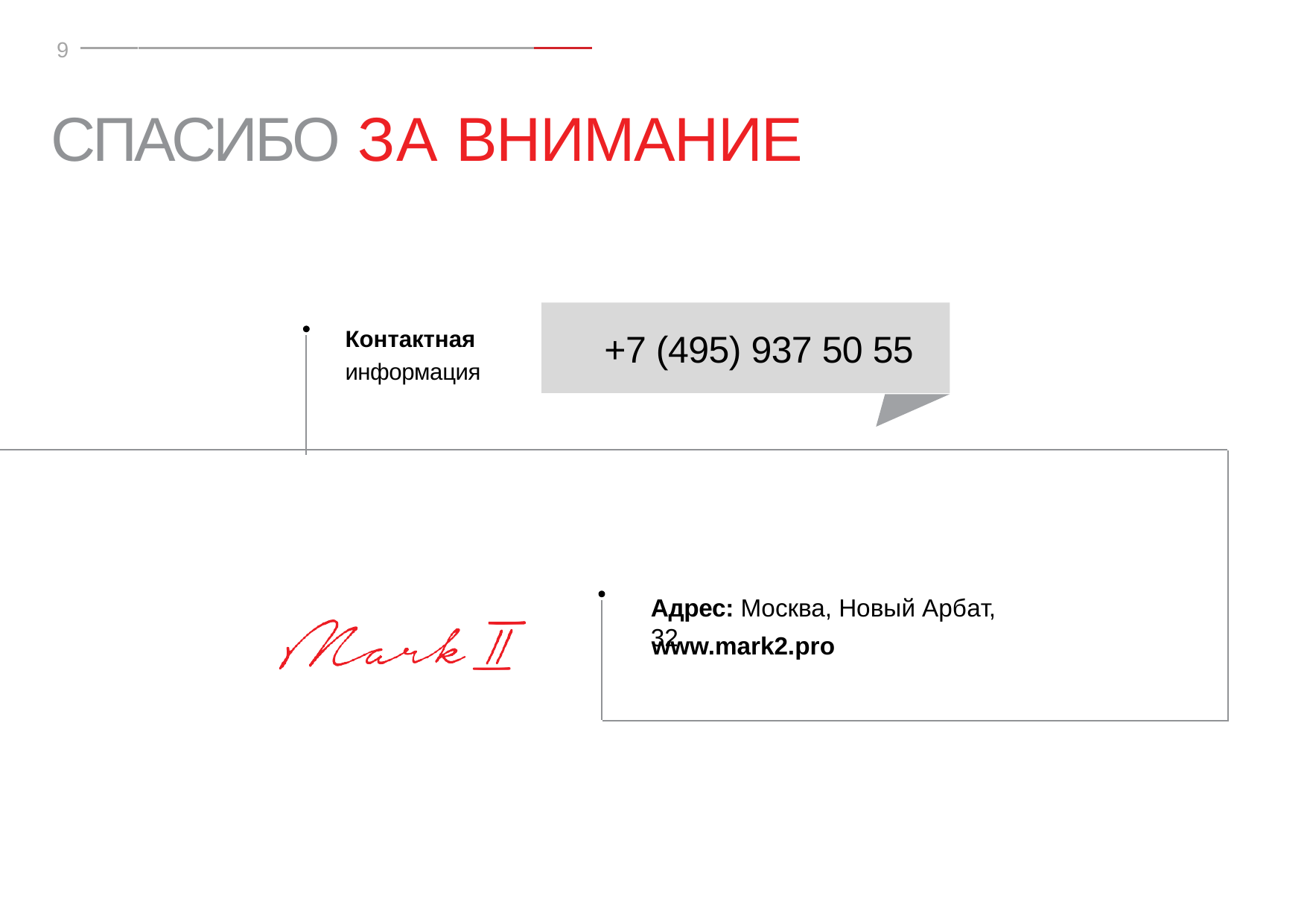

9

# СПАСИБО ЗА ВНИМАНИЕ
+7 (495) 937 50 55
Контактная
информация

Адрес: Москва, Новый Арбат, 32

www.mark2.pro